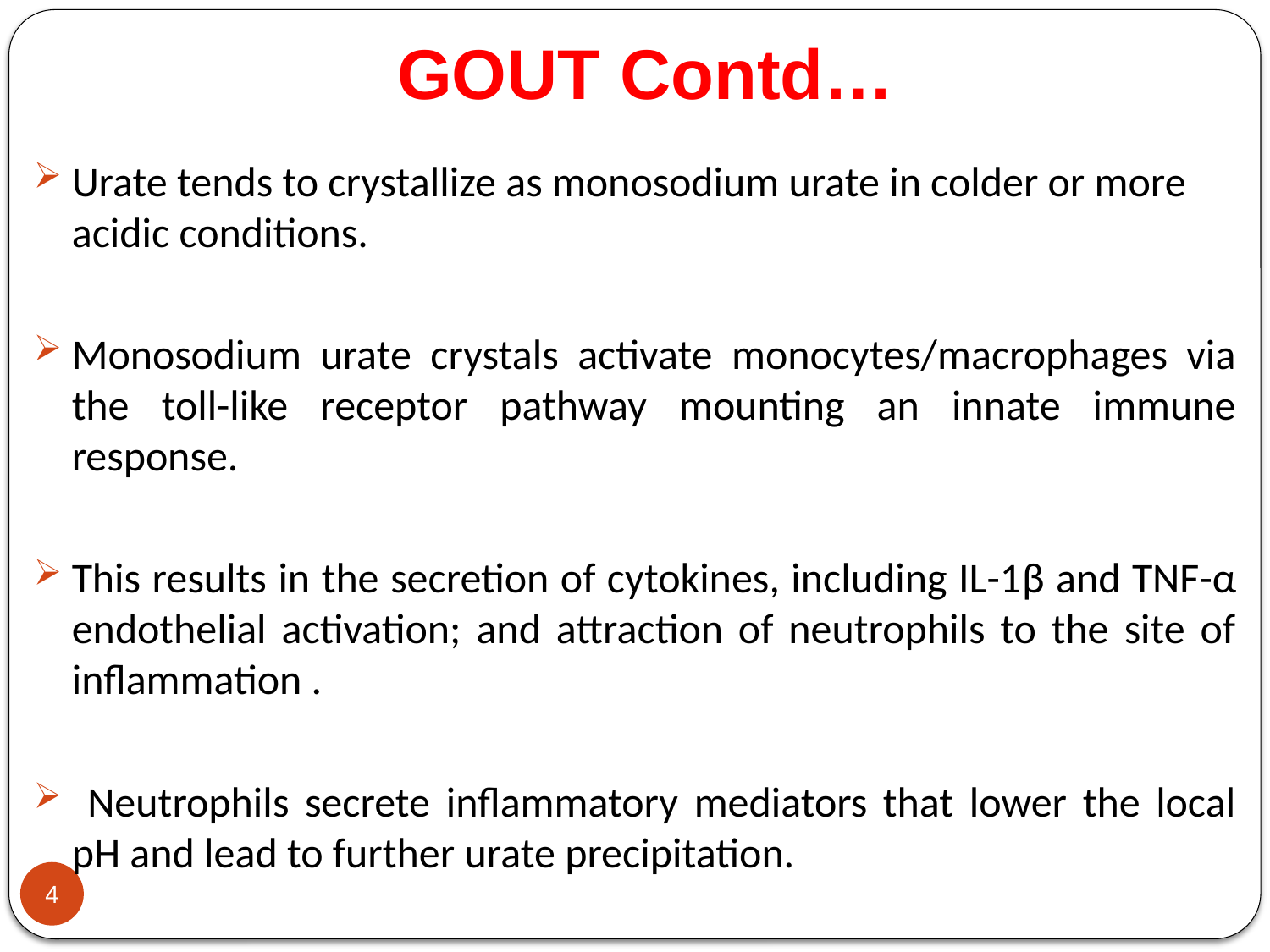

# GOUT Contd…
Urate tends to crystallize as monosodium urate in colder or more acidic conditions.

Monosodium urate crystals activate monocytes/macrophages via the toll-like receptor pathway mounting an innate immune response.

This results in the secretion of cytokines, including IL-1β and TNF-α endothelial activation; and attraction of neutrophils to the site of inflammation .

 Neutrophils secrete inflammatory mediators that lower the local pH and lead to further urate precipitation.

4